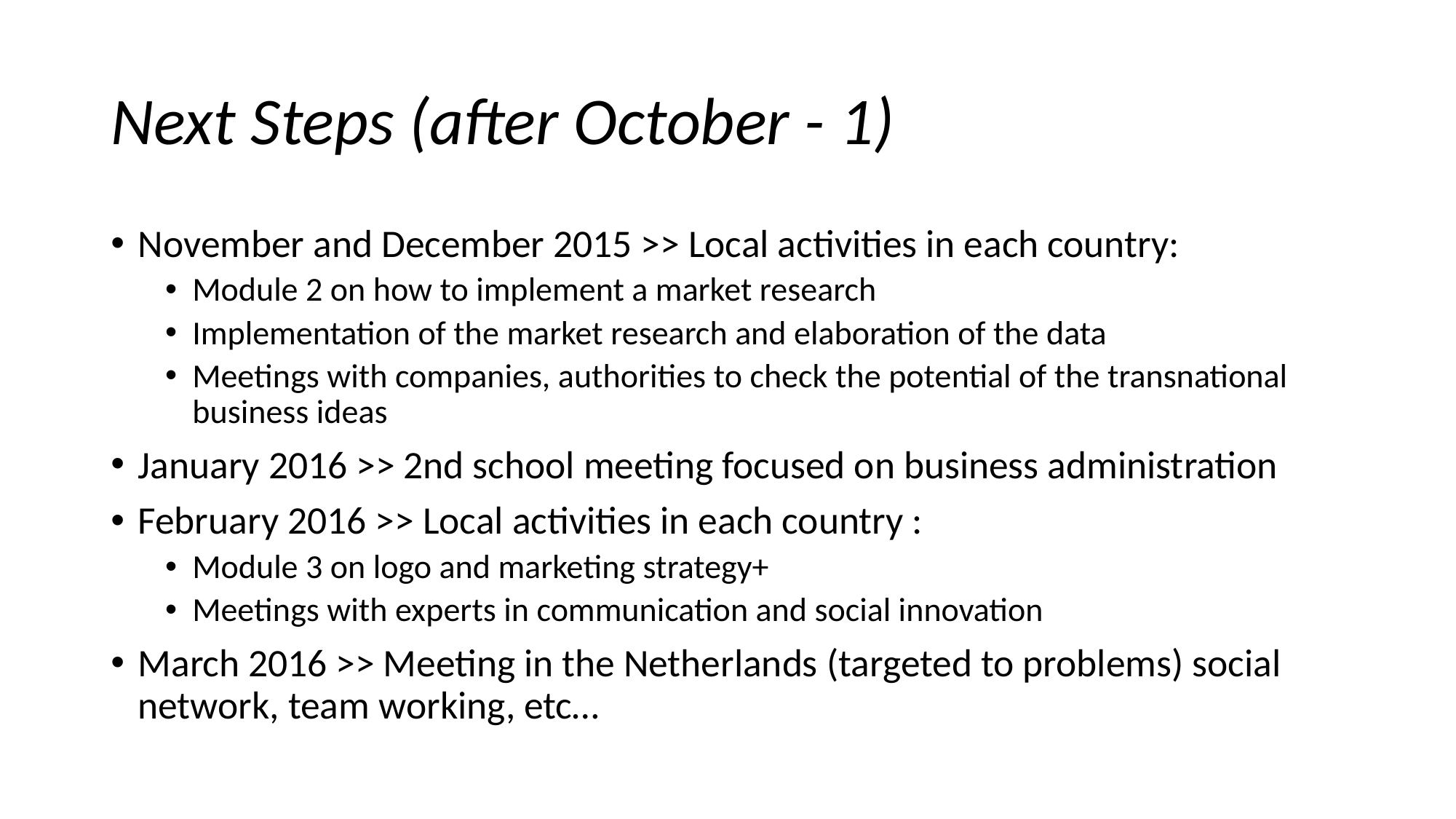

# Next Steps (after October - 1)
November and December 2015 >> Local activities in each country:
Module 2 on how to implement a market research
Implementation of the market research and elaboration of the data
Meetings with companies, authorities to check the potential of the transnational business ideas
January 2016 >> 2nd school meeting focused on business administration
February 2016 >> Local activities in each country :
Module 3 on logo and marketing strategy+
Meetings with experts in communication and social innovation
March 2016 >> Meeting in the Netherlands (targeted to problems) social network, team working, etc…